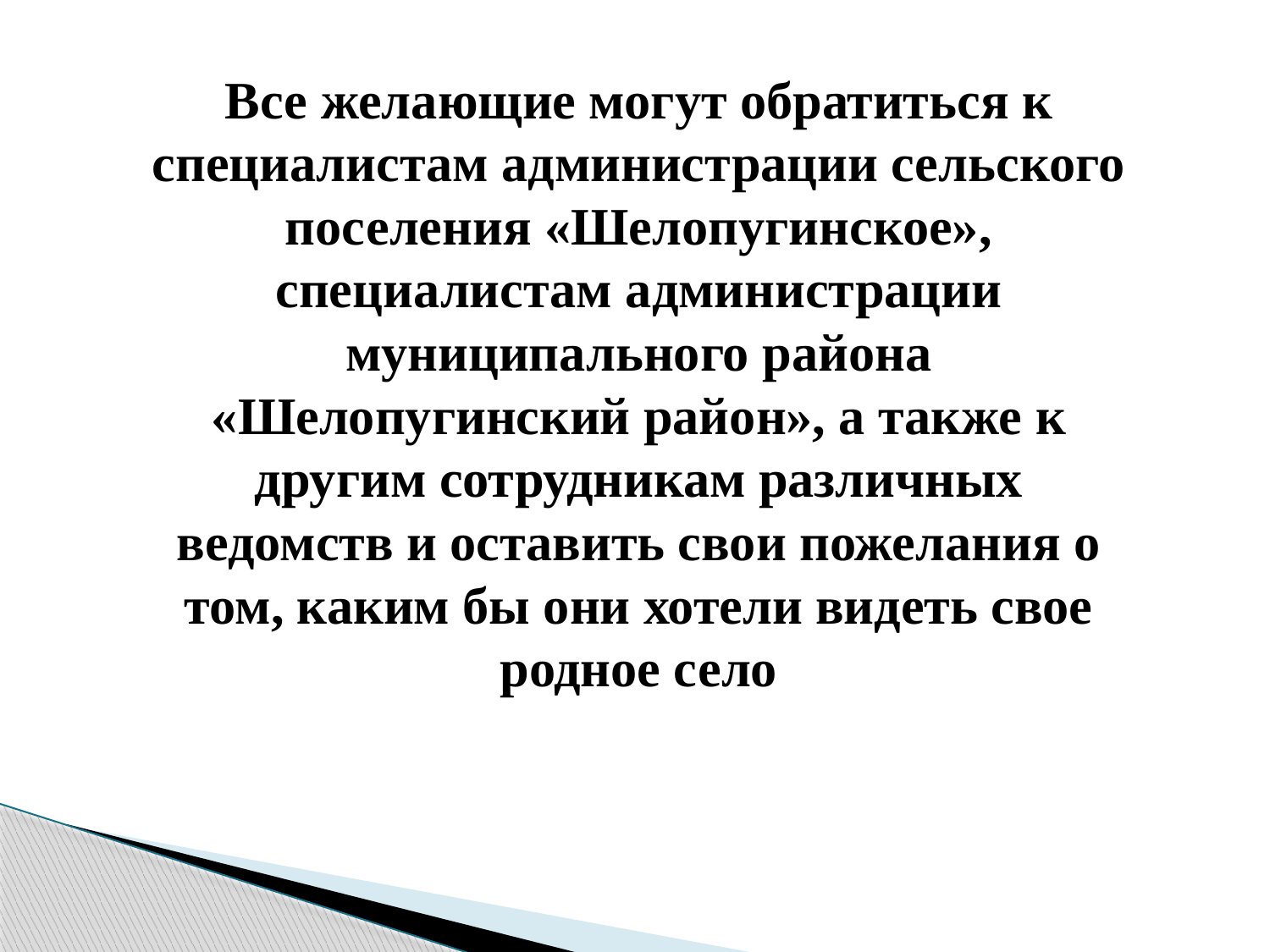

Все желающие могут обратиться к специалистам администрации сельского поселения «Шелопугинское», специалистам администрации муниципального района «Шелопугинский район», а также к другим сотрудникам различных ведомств и оставить свои пожелания о том, каким бы они хотели видеть свое родное село